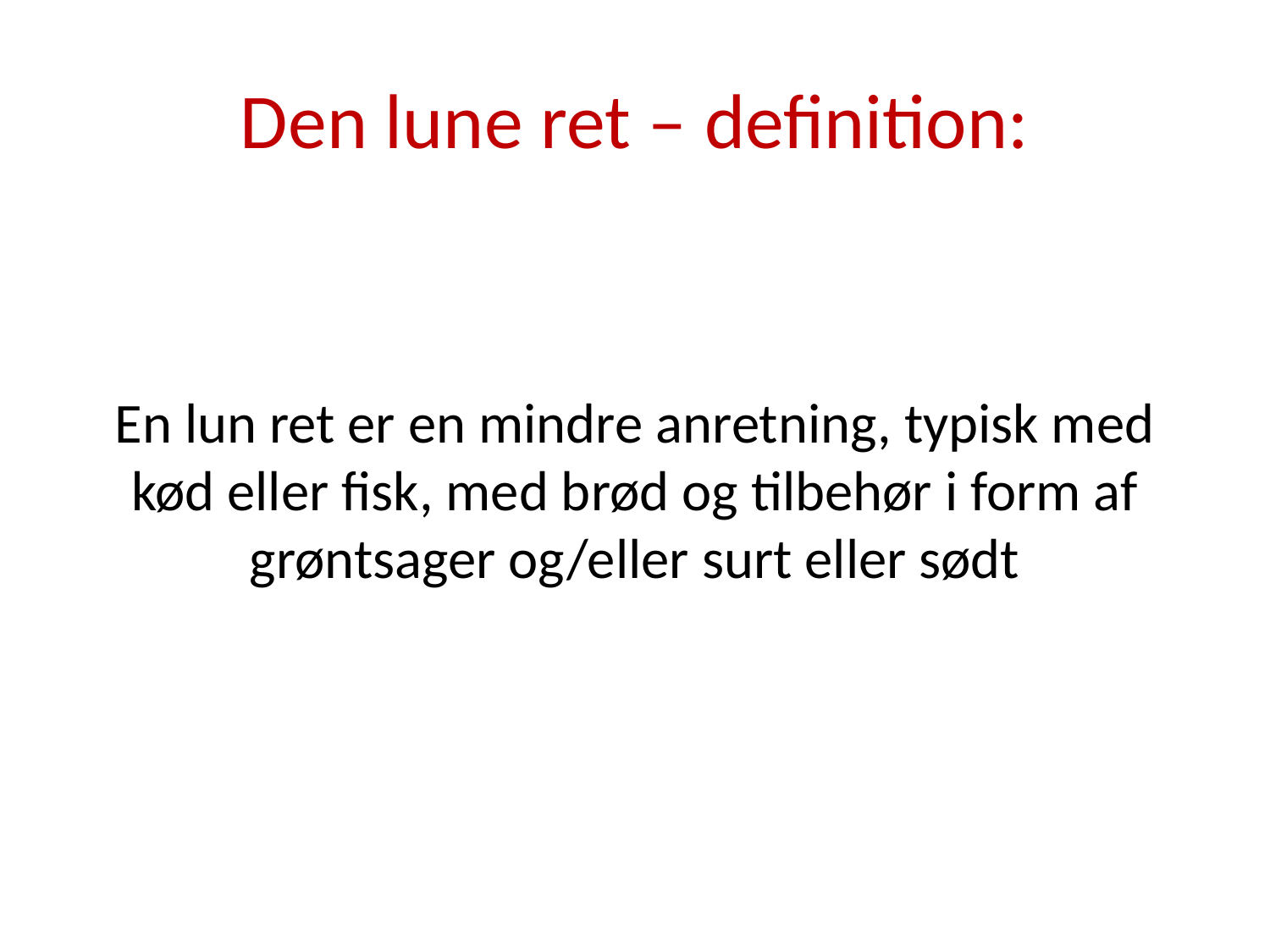

# Den lune ret – definition:

En lun ret er en mindre anretning, typisk med kød eller fisk, med brød og tilbehør i form af grøntsager og/eller surt eller sødt